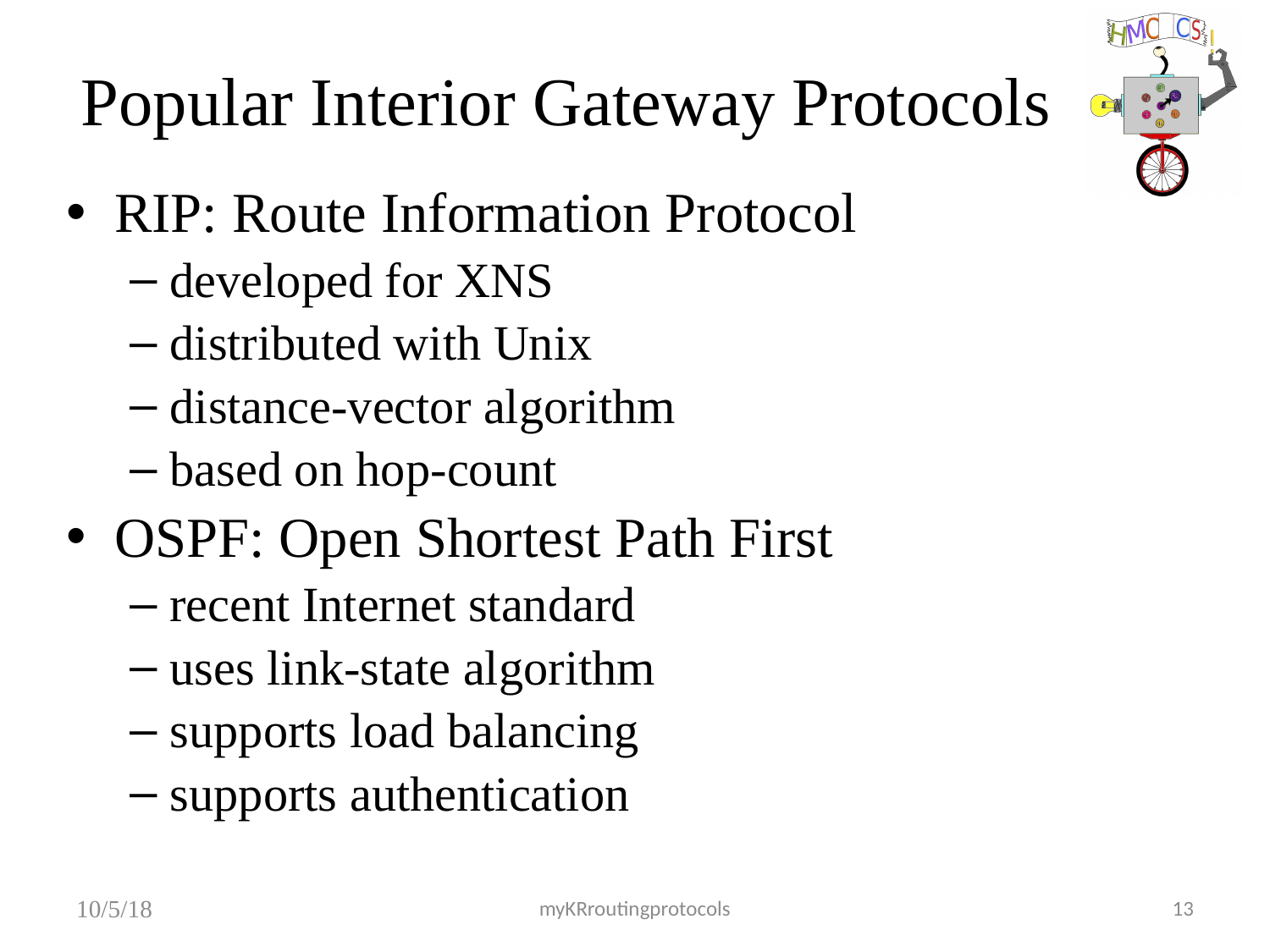

# Popular Interior Gateway Protocols
RIP: Route Information Protocol
developed for XNS
distributed with Unix
distance-vector algorithm
based on hop-count
OSPF: Open Shortest Path First
recent Internet standard
uses link-state algorithm
supports load balancing
supports authentication
10/5/18
myKRroutingprotocols
13